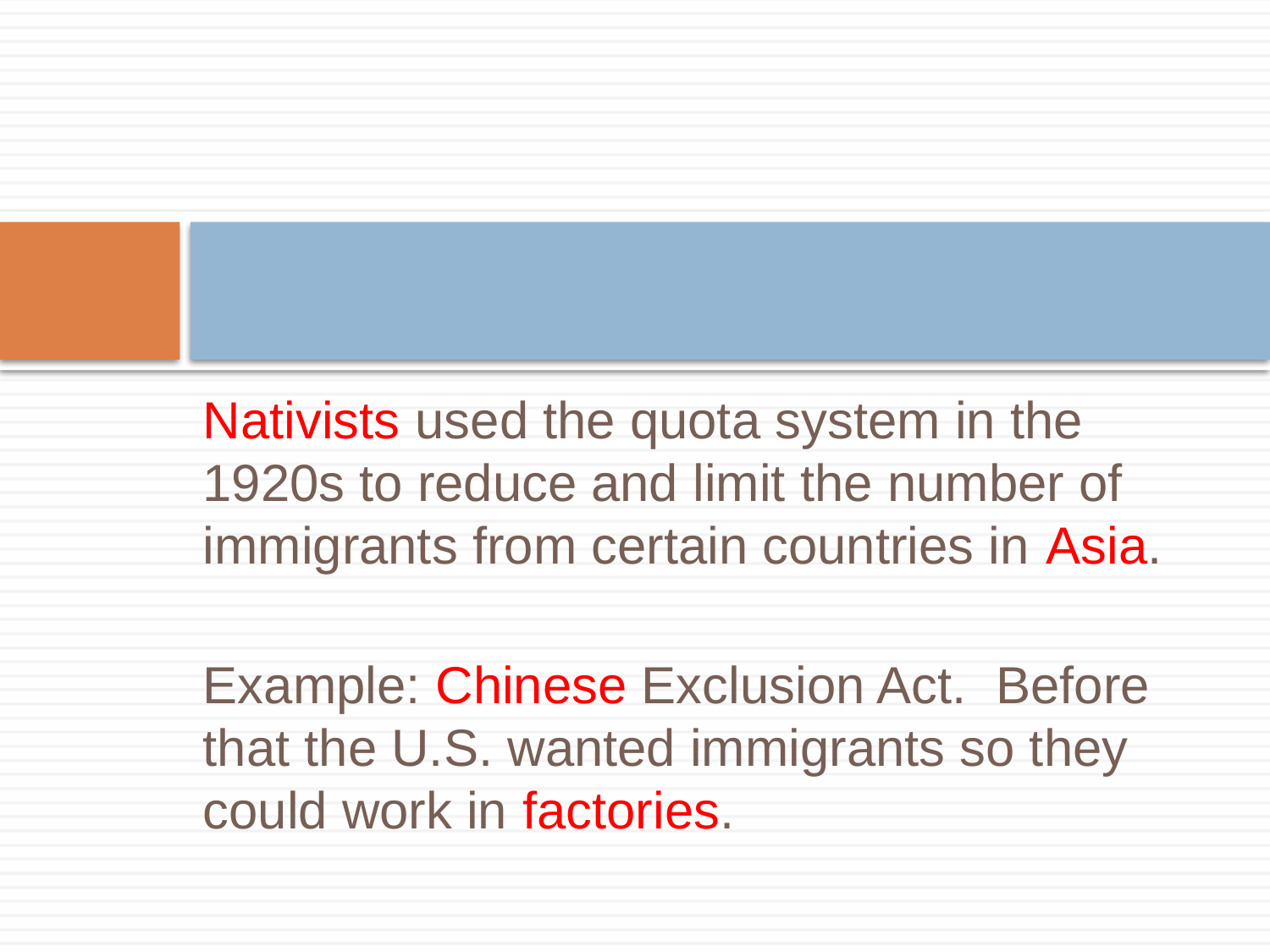

#
Nativists used the quota system in the 1920s to reduce and limit the number of immigrants from certain countries in Asia.

Example: Chinese Exclusion Act.  Before that the U.S. wanted immigrants so they could work in factories.